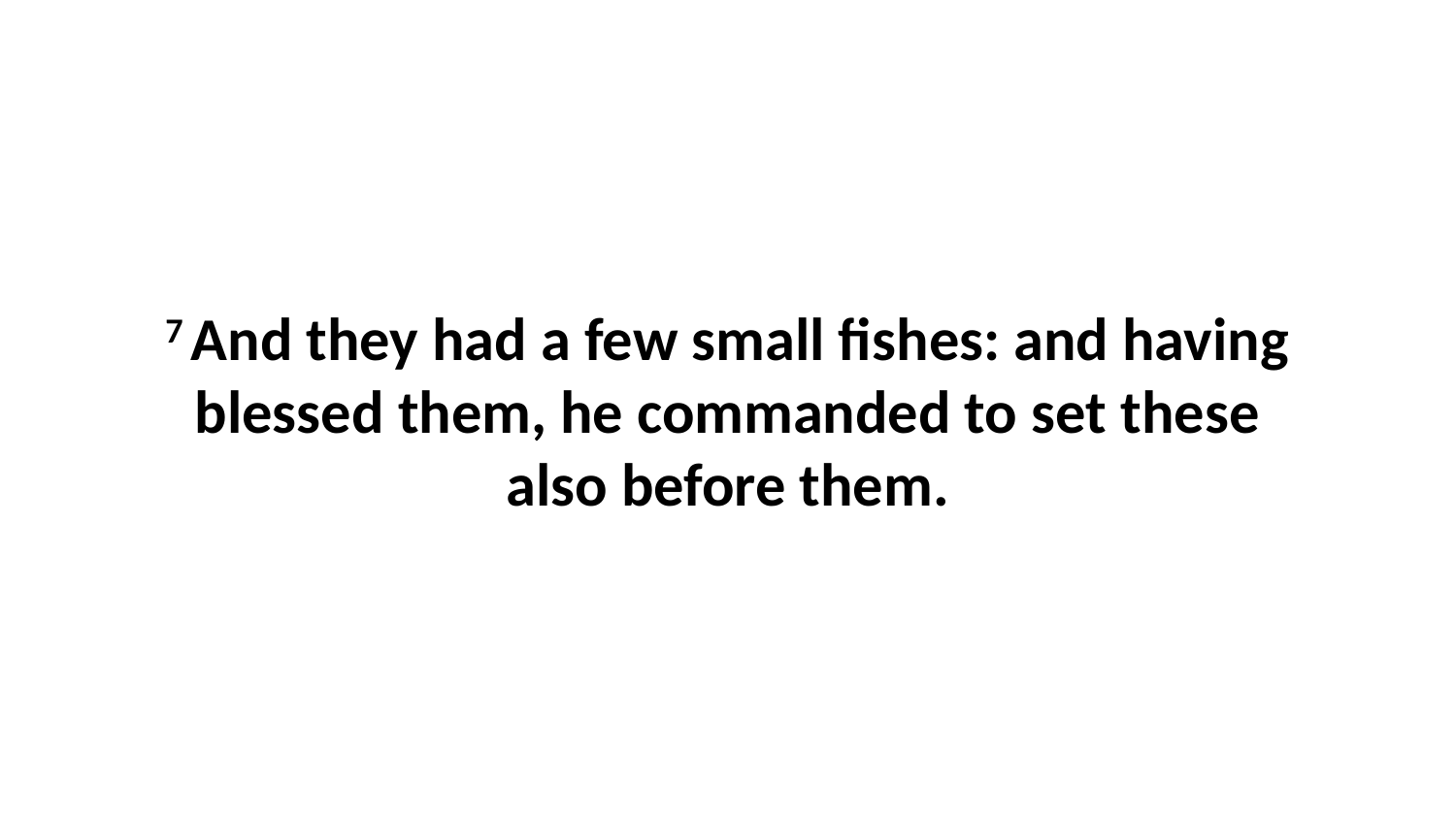

7 And they had a few small fishes: and having blessed them, he commanded to set these also before them.